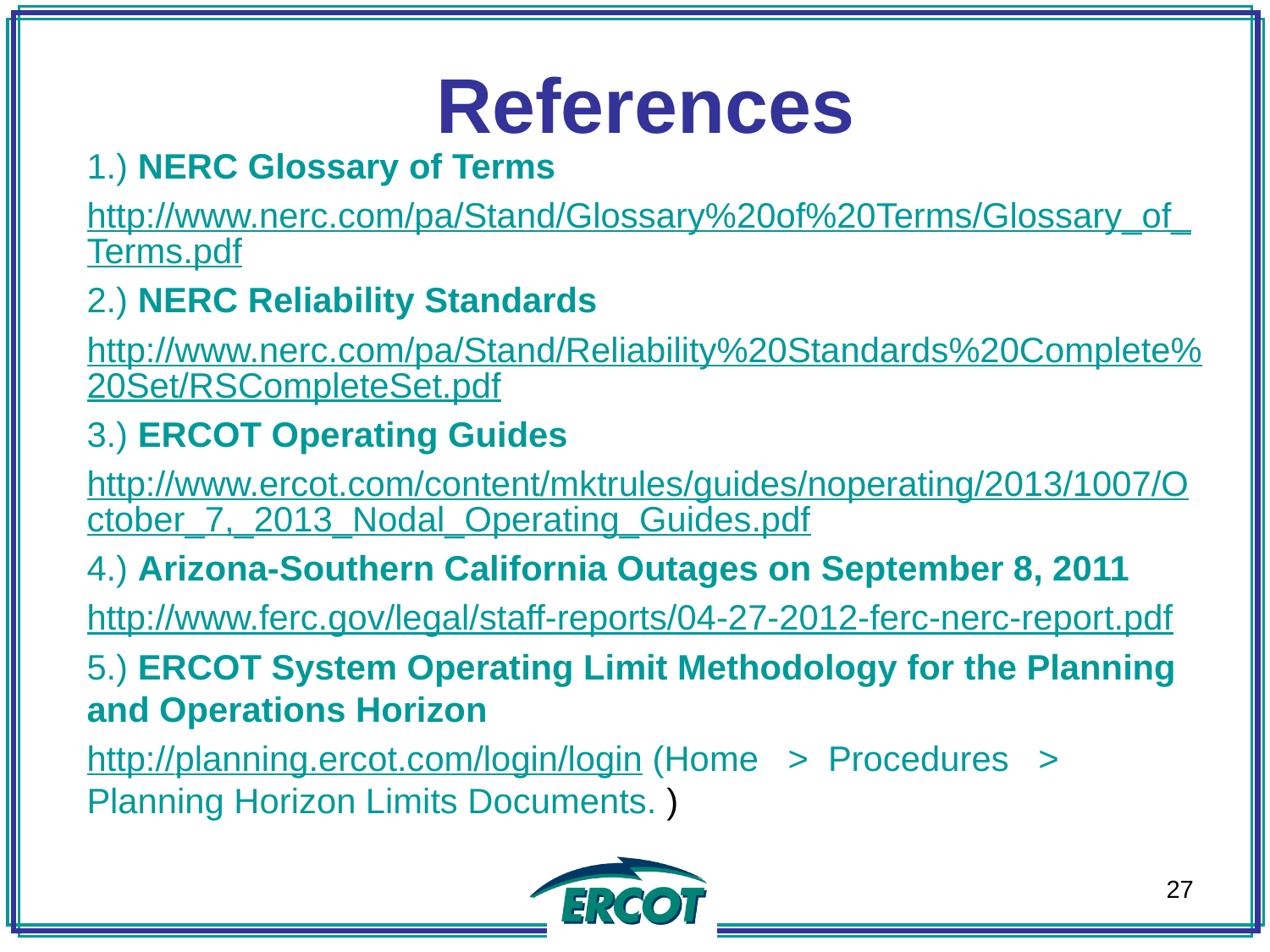

References
1.) NERC Glossary of Terms
http://www.nerc.com/pa/Stand/Glossary%20of%20Terms/Glossary_of_Terms.pdf
2.) NERC Reliability Standards
http://www.nerc.com/pa/Stand/Reliability%20Standards%20Complete%20Set/RSCompleteSet.pdf
3.) ERCOT Operating Guides
http://www.ercot.com/content/mktrules/guides/noperating/2013/1007/October_7,_2013_Nodal_Operating_Guides.pdf
4.) Arizona-Southern California Outages on September 8, 2011
http://www.ferc.gov/legal/staff-reports/04-27-2012-ferc-nerc-report.pdf
5.) ERCOT System Operating Limit Methodology for the Planning and Operations Horizon
http://planning.ercot.com/login/login (Home   >  Procedures   >  Planning Horizon Limits Documents. )

27